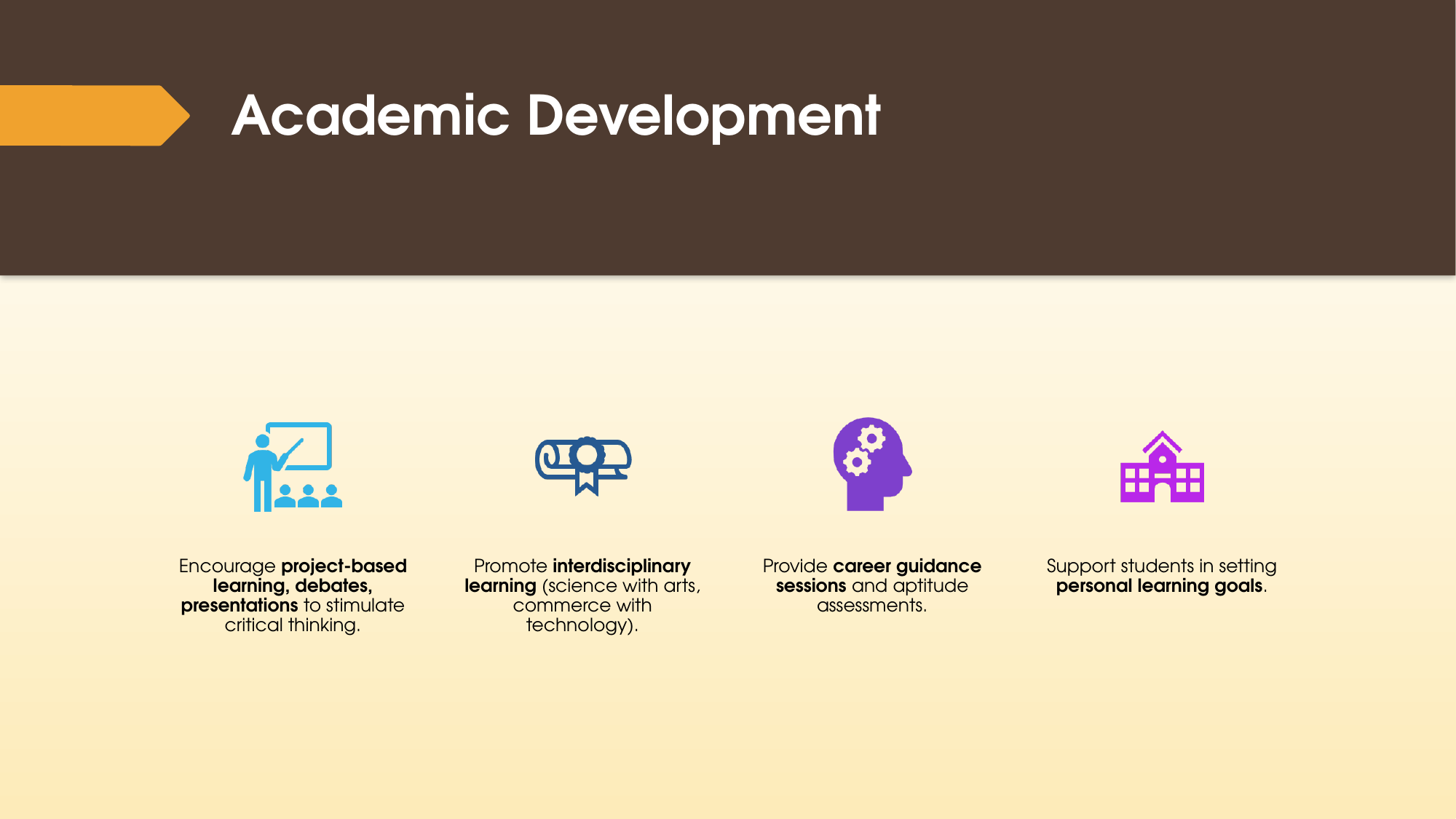

# Academic Development

Encourage project-based learning, debates, presentations to stimulate critical thinking.
Promote interdisciplinary learning (science with arts, commerce with technology).
Provide career guidance sessions and aptitude assessments.
Support students in setting personal learning goals.